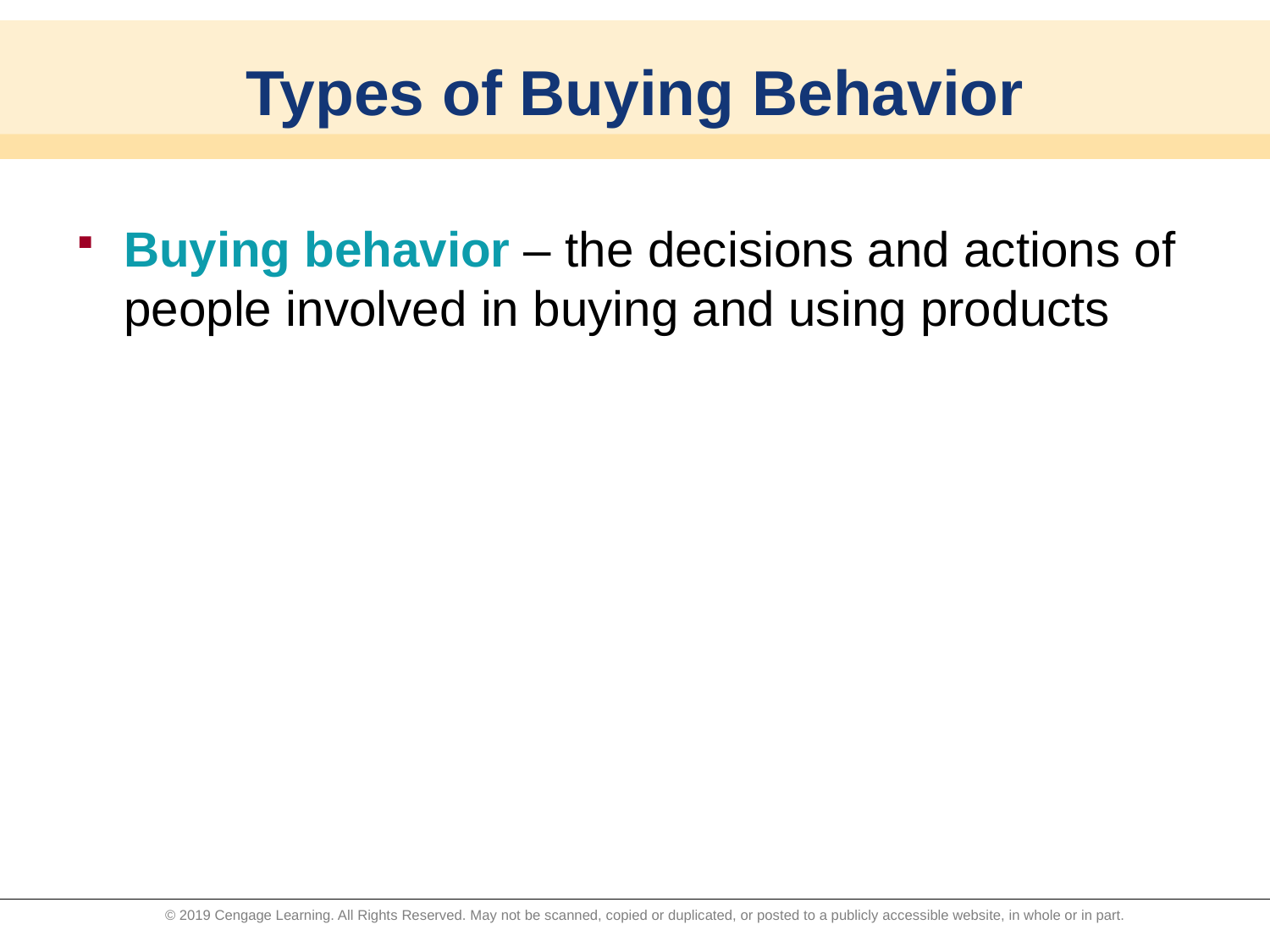

# Types of Buying Behavior
Buying behavior – the decisions and actions of people involved in buying and using products